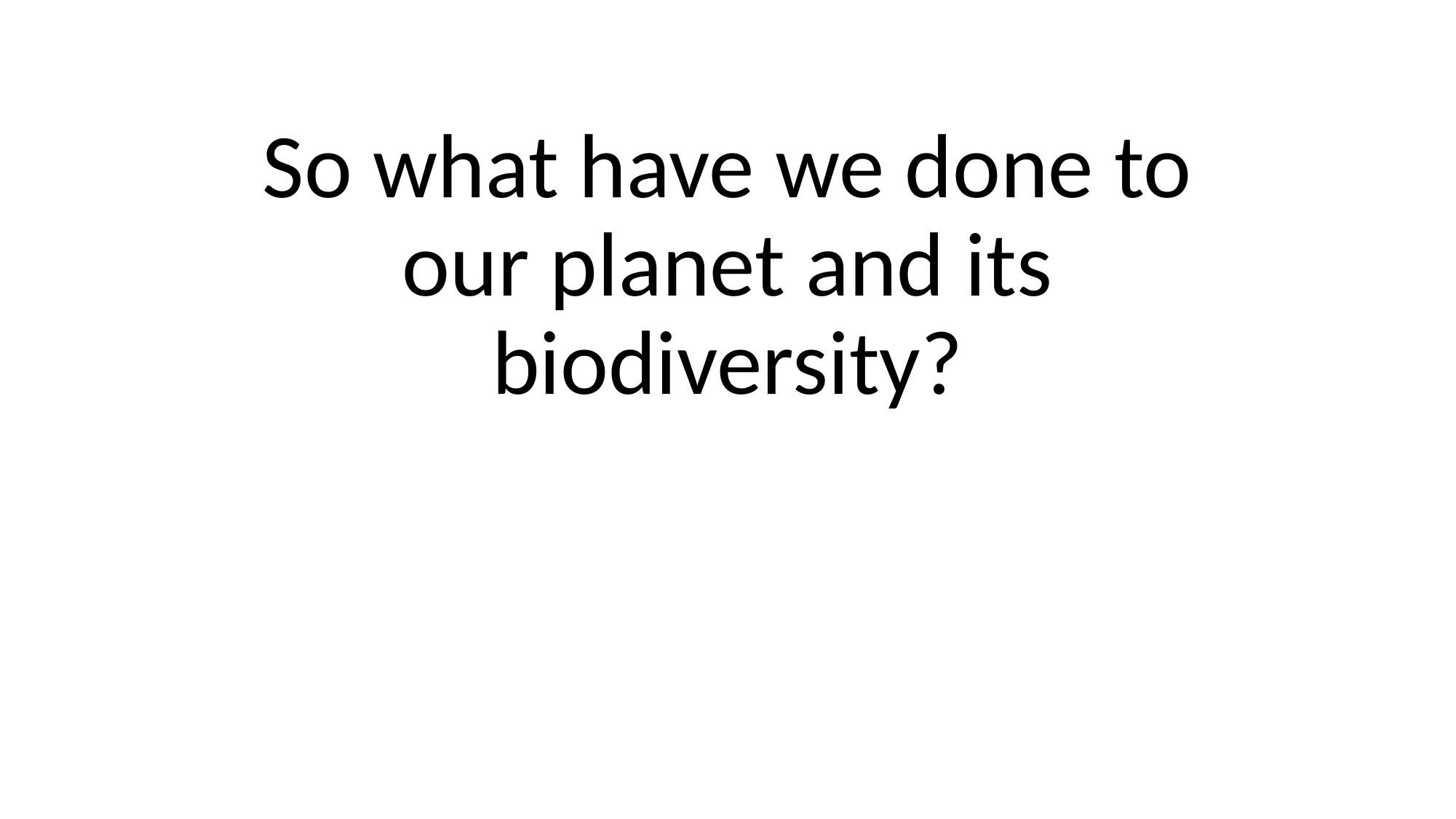

# So what have we done to our planet and its biodiversity?